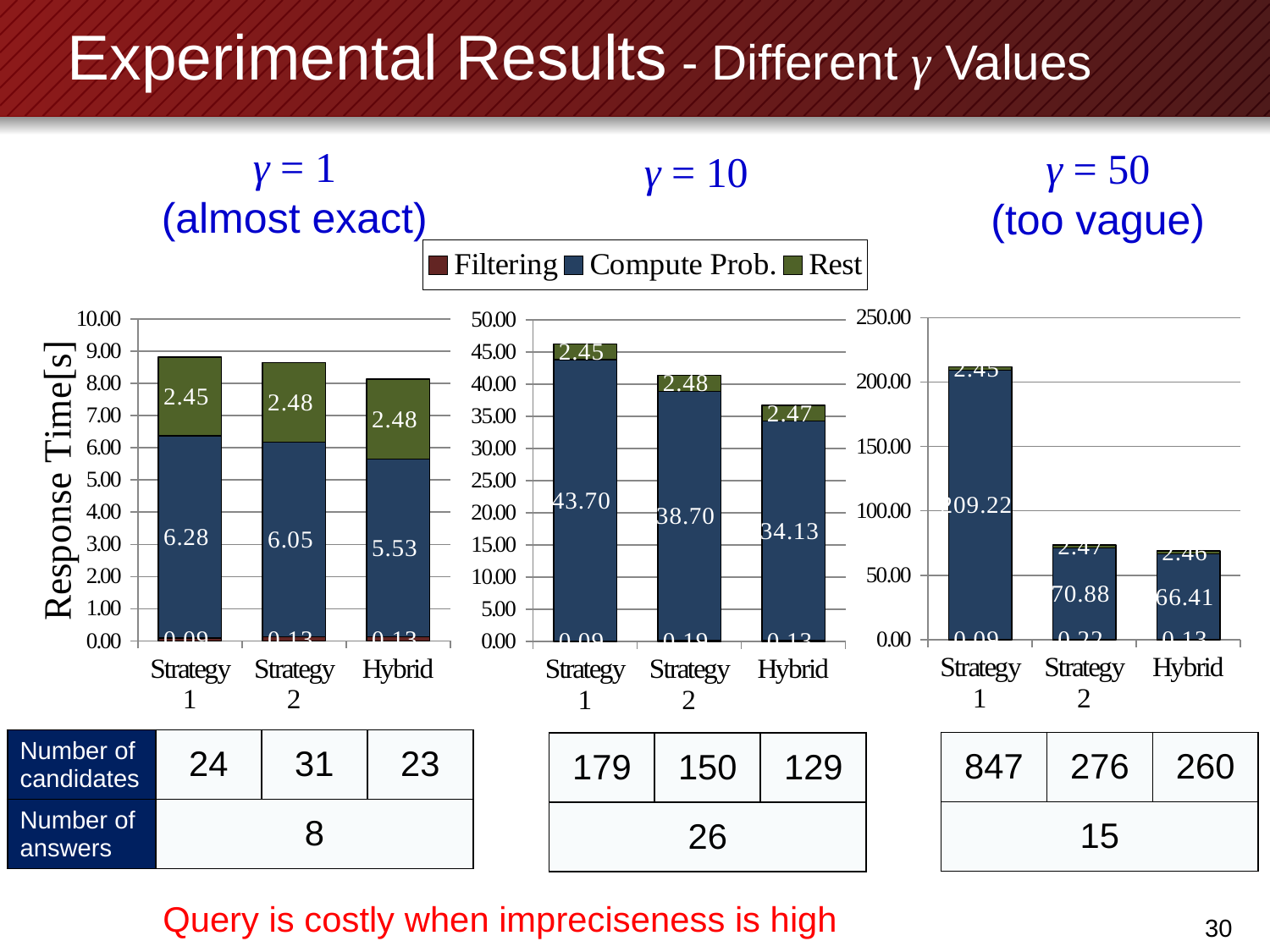

# Experimental Results - Different γ Values
γ = 1
(almost exact)
γ = 50
(too vague)
γ = 10

### Chart

| Category | Filtering | Compute Prob. | Rest |
|---|---|---|---|
| Strategy 1 | 0.09000000000000002 | 209.218 | 2.4480000000000075 |
| Strategy 2 | 0.221 | 70.88000000000001 | 2.4669999999999837 |
| Hybrid | 0.13 | 66.40899999999999 | 2.457000000000022 |

### Chart

| Category | Filtering | Compute Prob. | Rest |
|---|---|---|---|
| Strategy 1 | 0.09000000000000002 | 6.283999999999999 | 2.445000000000002 |
| Strategy 2 | 0.12800000000000003 | 6.0459999999999985 | 2.4800000000000004 |
| Hybrid | 0.126 | 5.5289999999999955 | 2.4749999999999988 |

### Chart

| Category | Filtering | Compute Prob. | Rest |
|---|---|---|---|
| Strategy 1 | 0.09000000000000002 | 43.6980000000001 | 2.447999999999994 |
| Strategy 2 | 0.1880000000000004 | 38.69900000000001 | 2.4760000000000004 |
| Hybrid | 0.13 | 34.12600000000001 | 2.4650000000000034 |
| Number of candidates | 24 | 31 | 23 |
| --- | --- | --- | --- |
| Number of answers | 8 |  |  |
| 847 | 276 | 260 |
| --- | --- | --- |
| 15 |  |  |
| 179 | 150 | 129 |
| --- | --- | --- |
| 26 |  |  |
Query is costly when impreciseness is high
30